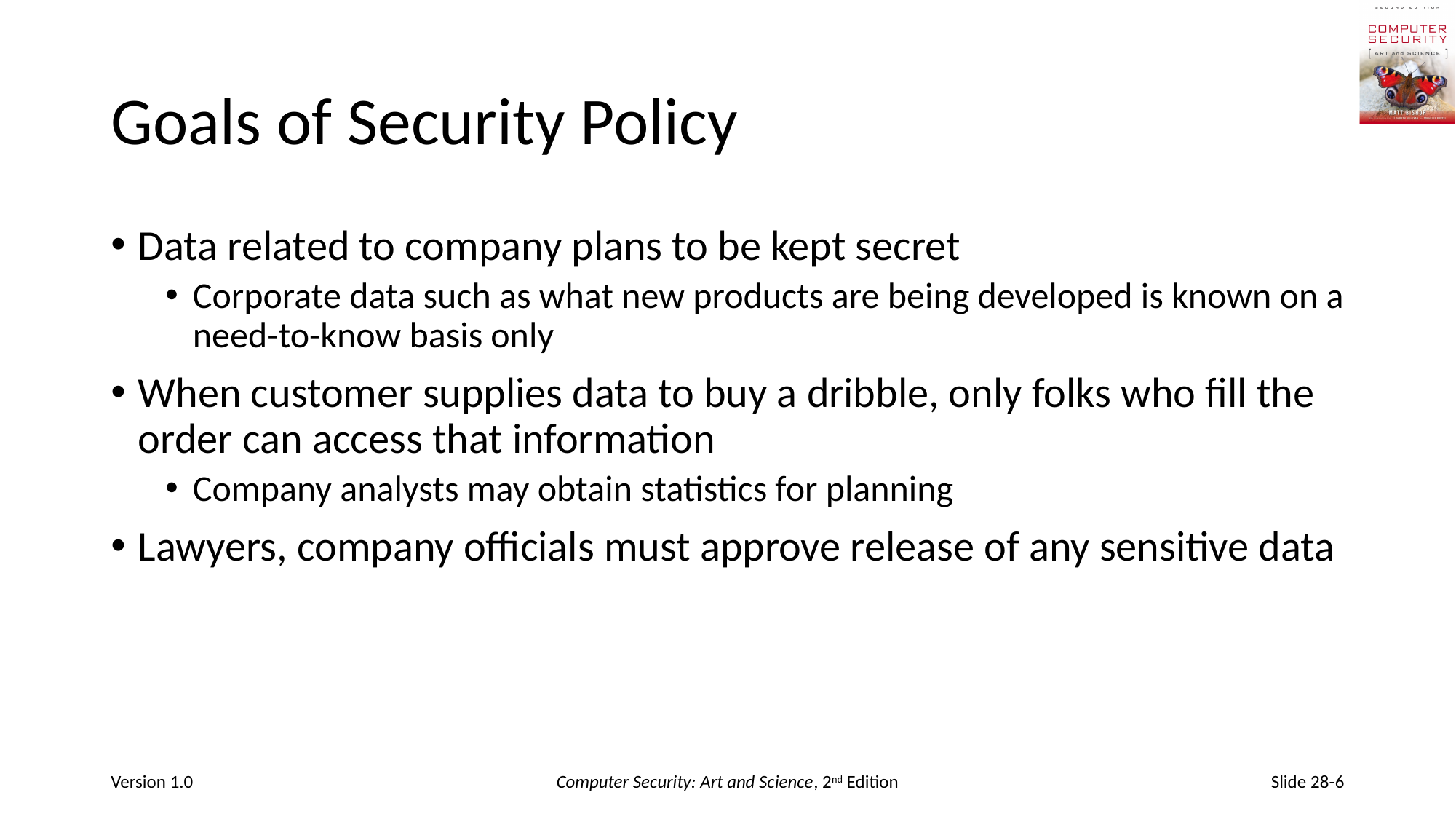

# Goals of Security Policy
Data related to company plans to be kept secret
Corporate data such as what new products are being developed is known on a need-to-know basis only
When customer supplies data to buy a dribble, only folks who fill the order can access that information
Company analysts may obtain statistics for planning
Lawyers, company officials must approve release of any sensitive data
Version 1.0
Computer Security: Art and Science, 2nd Edition
Slide 28-6